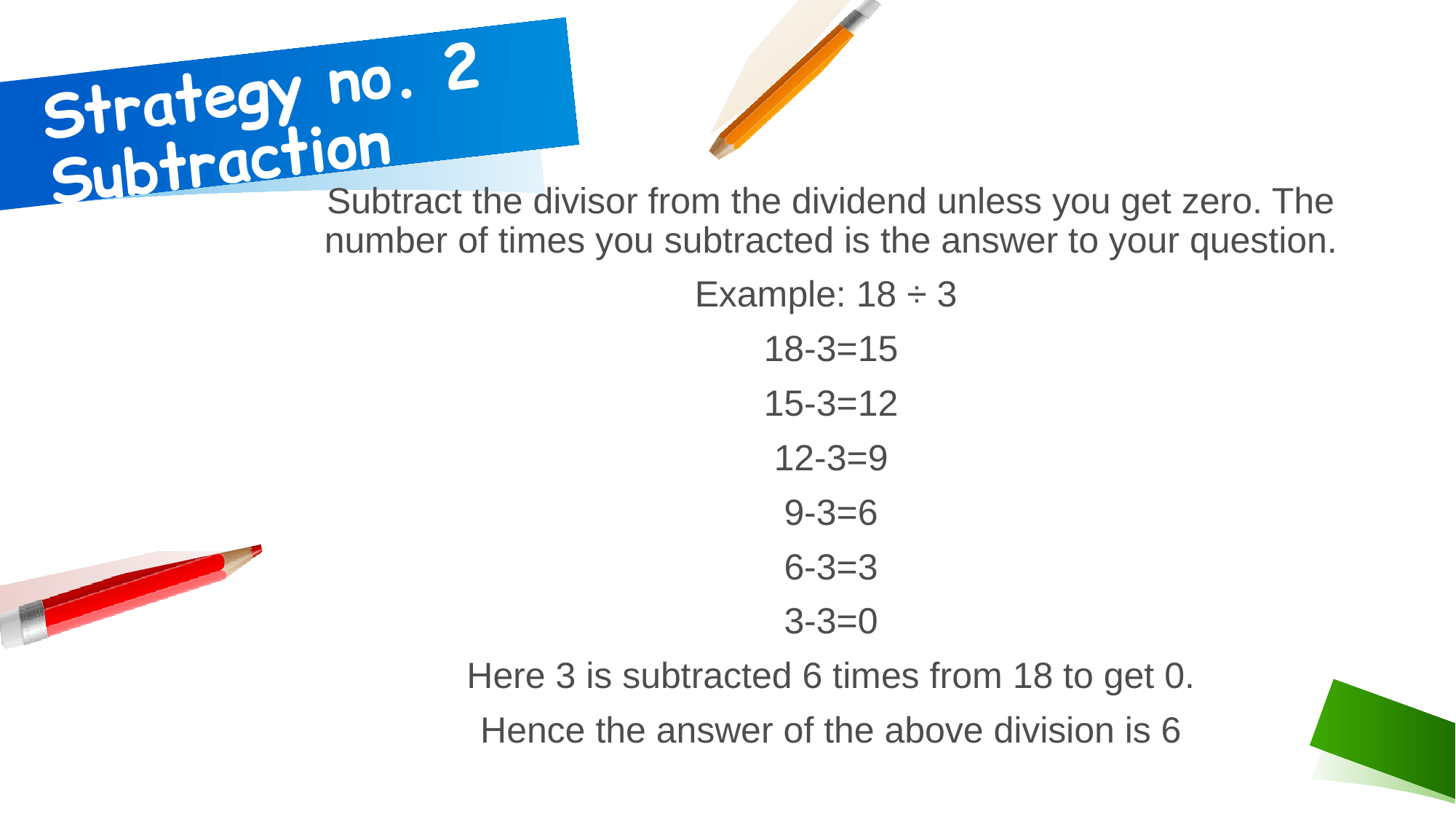

# Strategy no. 2 Subtraction
Subtract the divisor from the dividend unless you get zero. The number of times you subtracted is the answer to your question.
Example: 18 ÷ 3
18-3=15
15-3=12
12-3=9
9-3=6
6-3=3
3-3=0
Here 3 is subtracted 6 times from 18 to get 0.
Hence the answer of the above division is 6